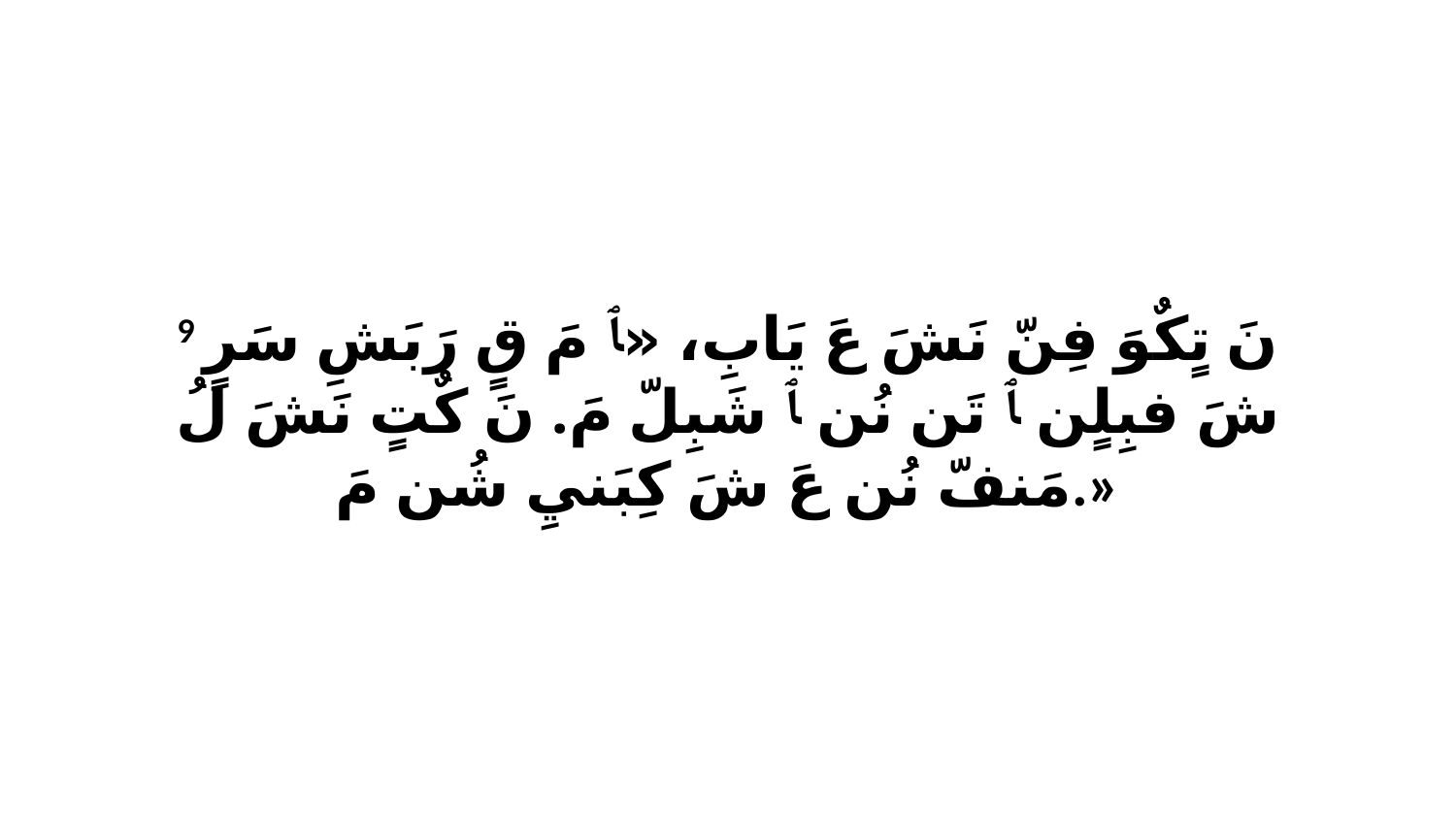

9 نَ تٍكٌوَ فِنّ نَشَ عَ يَابِ، «ﭑ مَ قٍ رَبَشِ سَرٍ شَ فبِلٍن ﭑ تَن نُن ﭑ شَبِلّ مَ. نَ كٌتٍ نَشَ لُ مَنفّ نُن عَ شَ كِبَنيِ شُن مَ.»